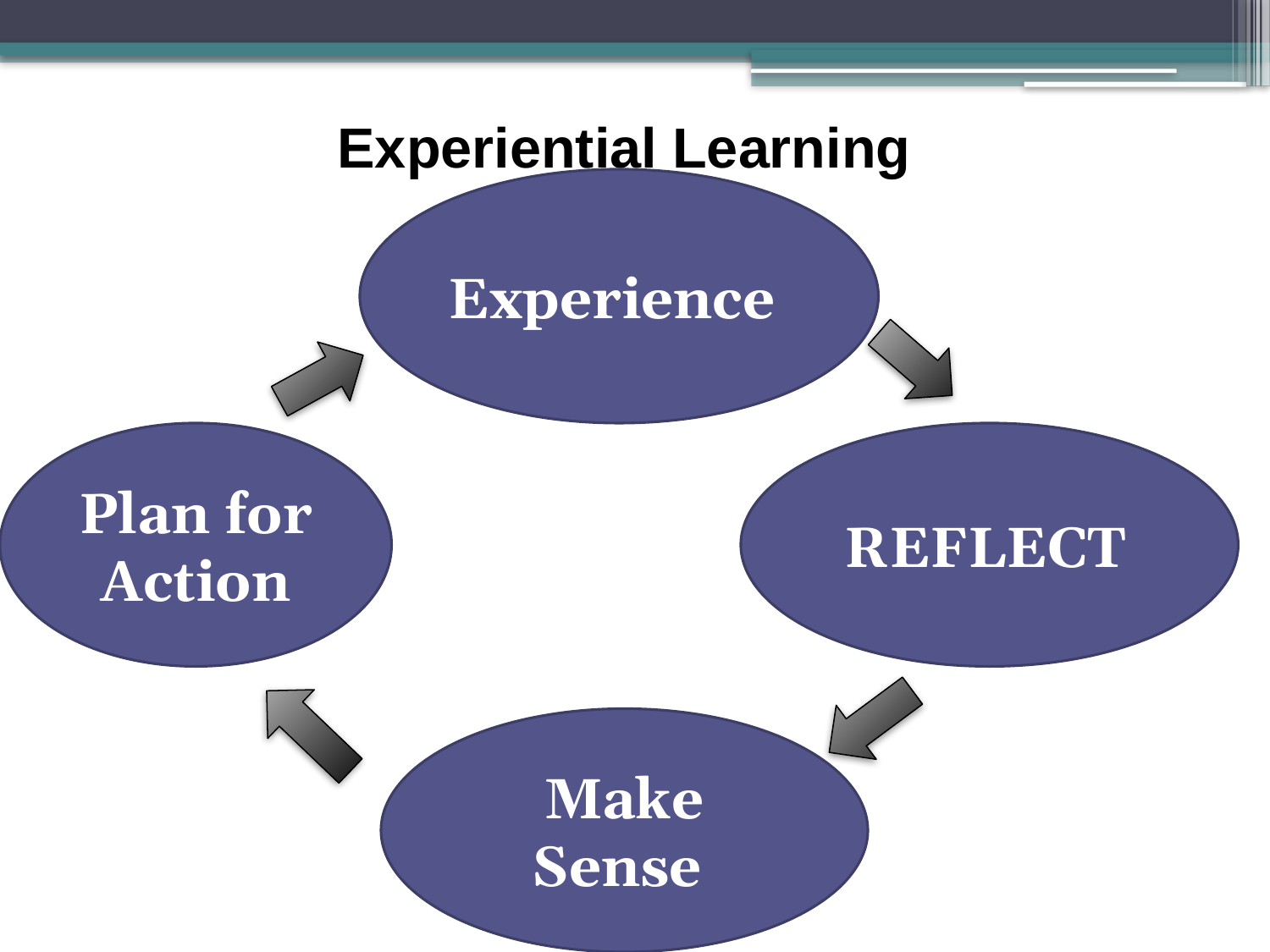

Experiential Learning
Experience

Plan for Action
REFLECT

Make Sense